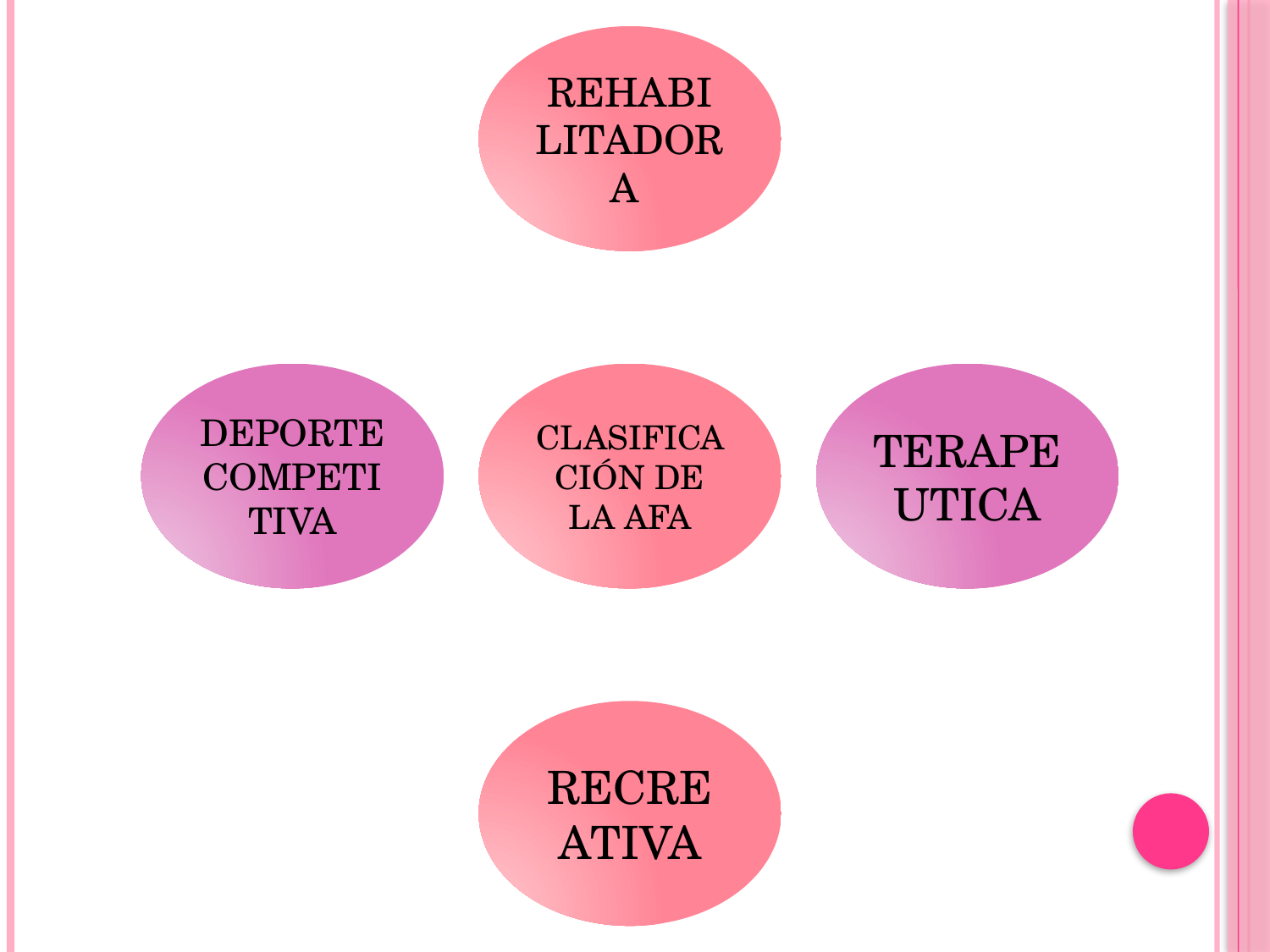

CLASIFICACIÓN DE LA AFA
REHABILITADORA
TERAPEUTICA
RECREATIVA
DEPORTE COMPETITIVA